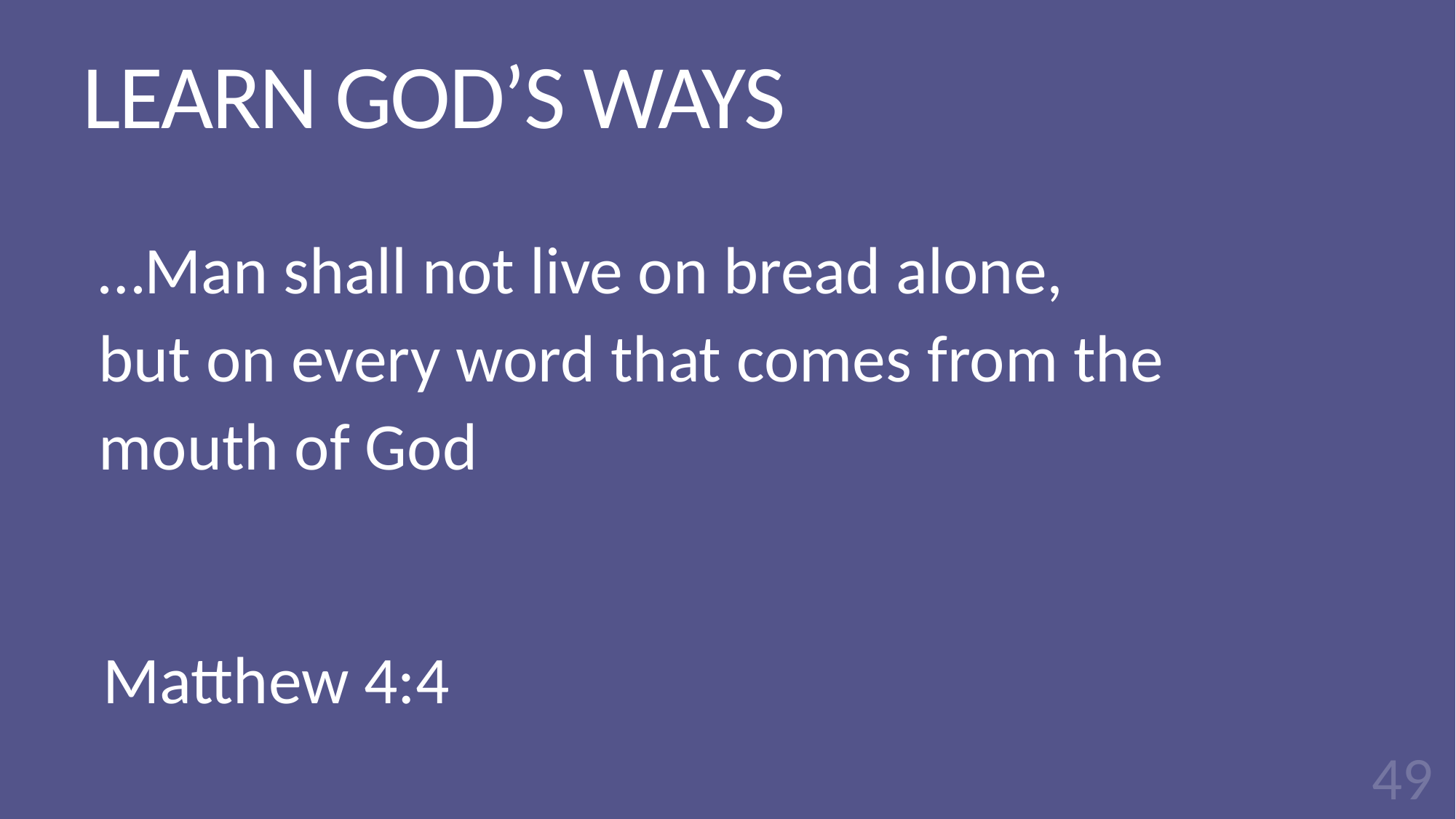

# LEARN GOD’S WAYS
…Man shall not live on bread alone,
but on every word that comes from the
mouth of God
Matthew 4:4
49